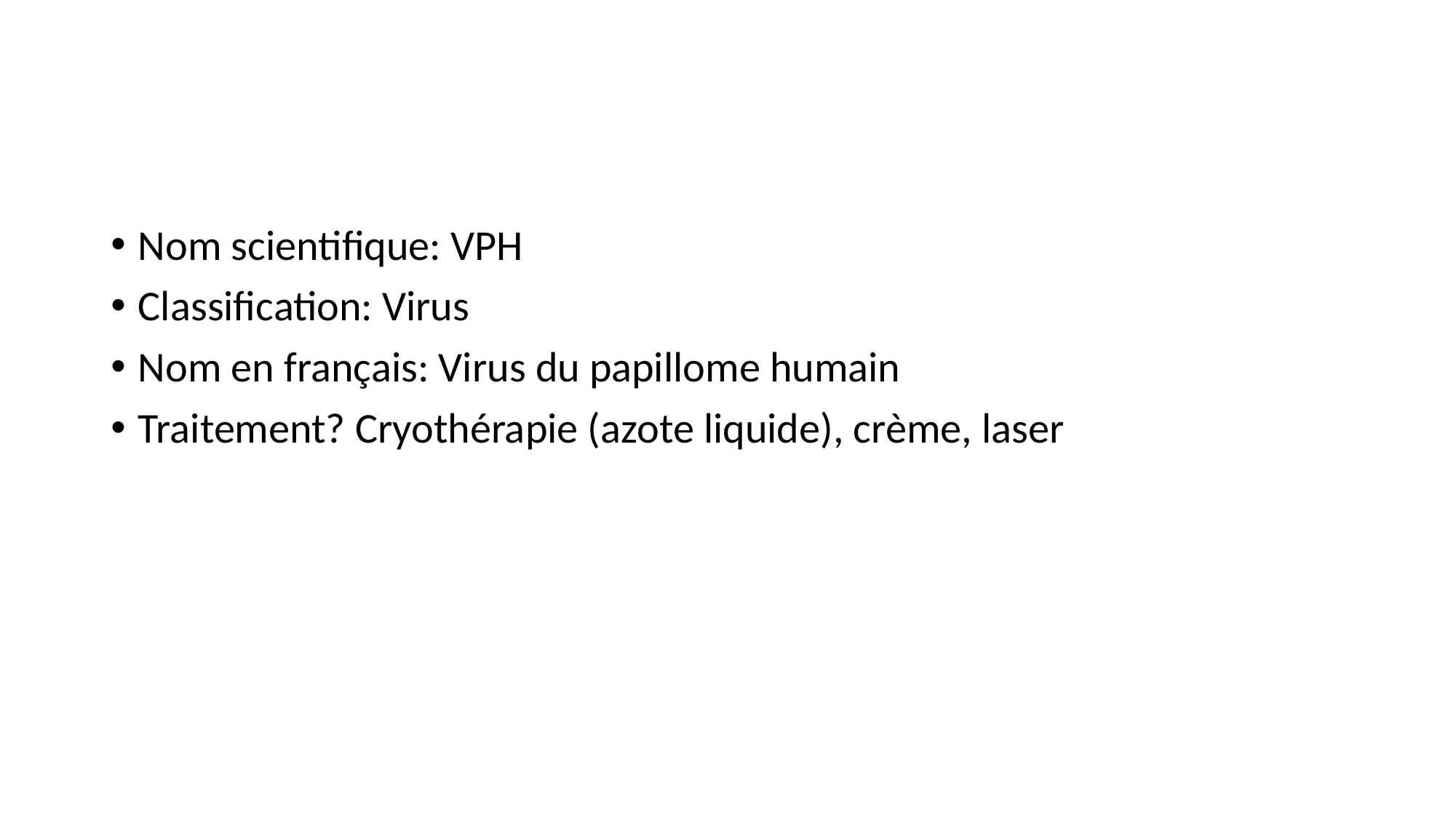

#
Nom scientifique: VPH
Classification: Virus
Nom en français: Virus du papillome humain
Traitement? Cryothérapie (azote liquide), crème, laser